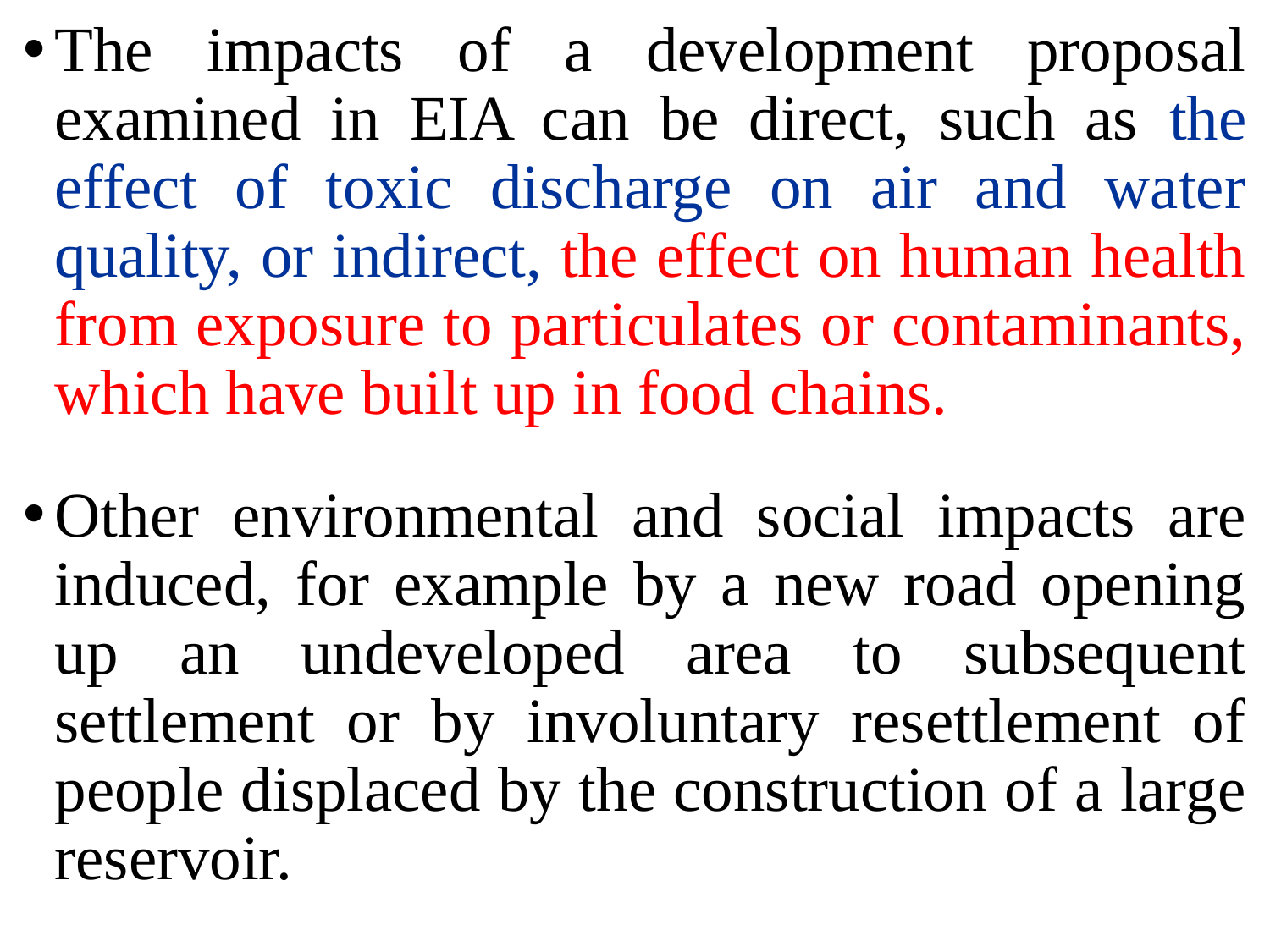

The impacts of a development proposal examined in EIA can be direct, such as the effect of toxic discharge on air and water quality, or indirect, the effect on human health from exposure to particulates or contaminants, which have built up in food chains.

Other environmental and social impacts are induced, for example by a new road opening up an undeveloped area to subsequent settlement or by involuntary resettlement of people displaced by the construction of a large reservoir.